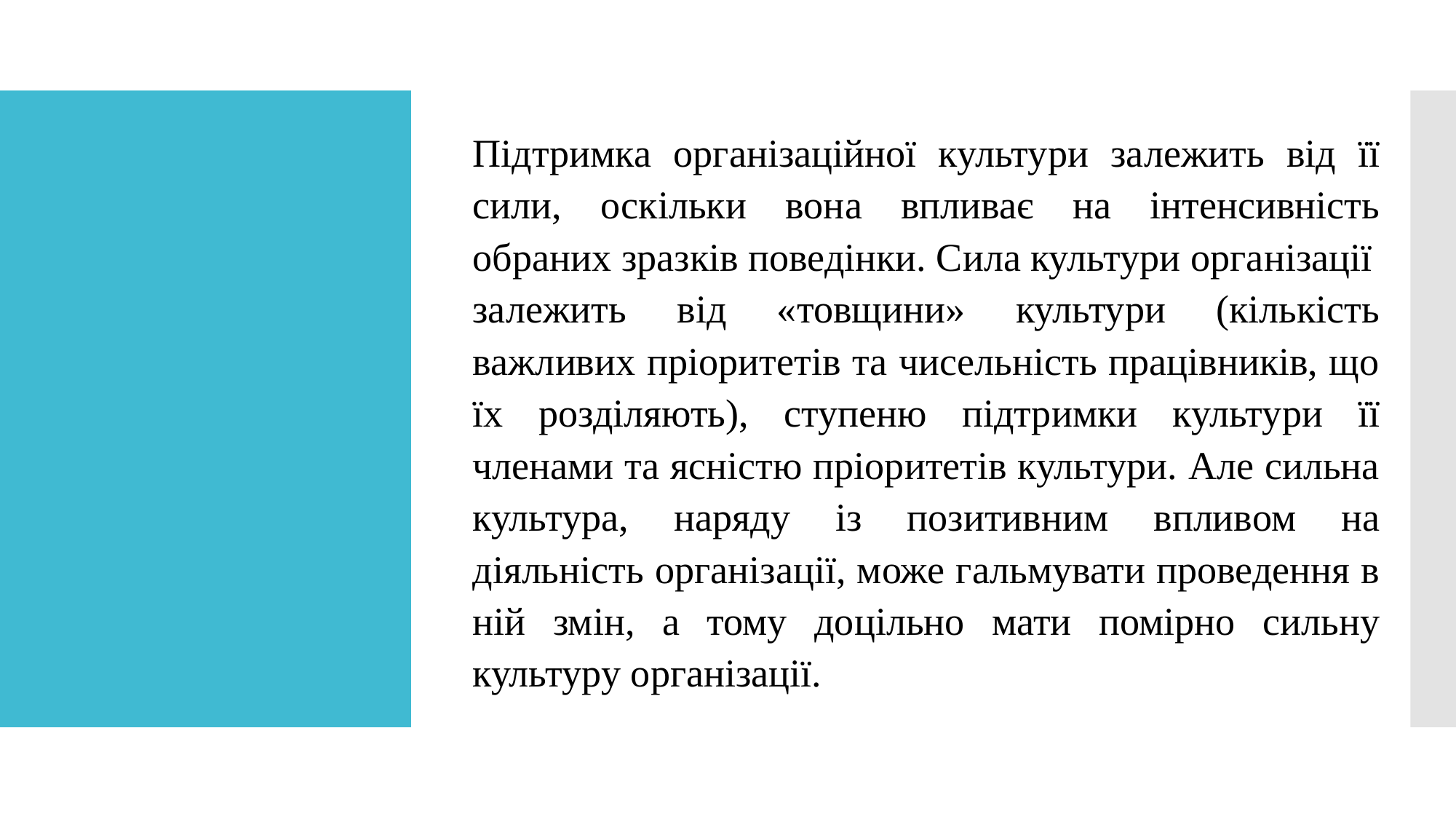

Підтримка організаційної культури залежить від її сили, оскільки вона впливає на інтенсивність обраних зразків поведінки. Сила культури організації
залежить від «товщини» культури (кількість важливих пріоритетів та чисельність працівників, що їх розділяють), ступеню підтримки культури її членами та ясністю пріоритетів культури. Але сильна культура, наряду із позитивним впливом на діяльність організації, може гальмувати проведення в ній змін, а тому доцільно мати помірно сильну культуру організації.